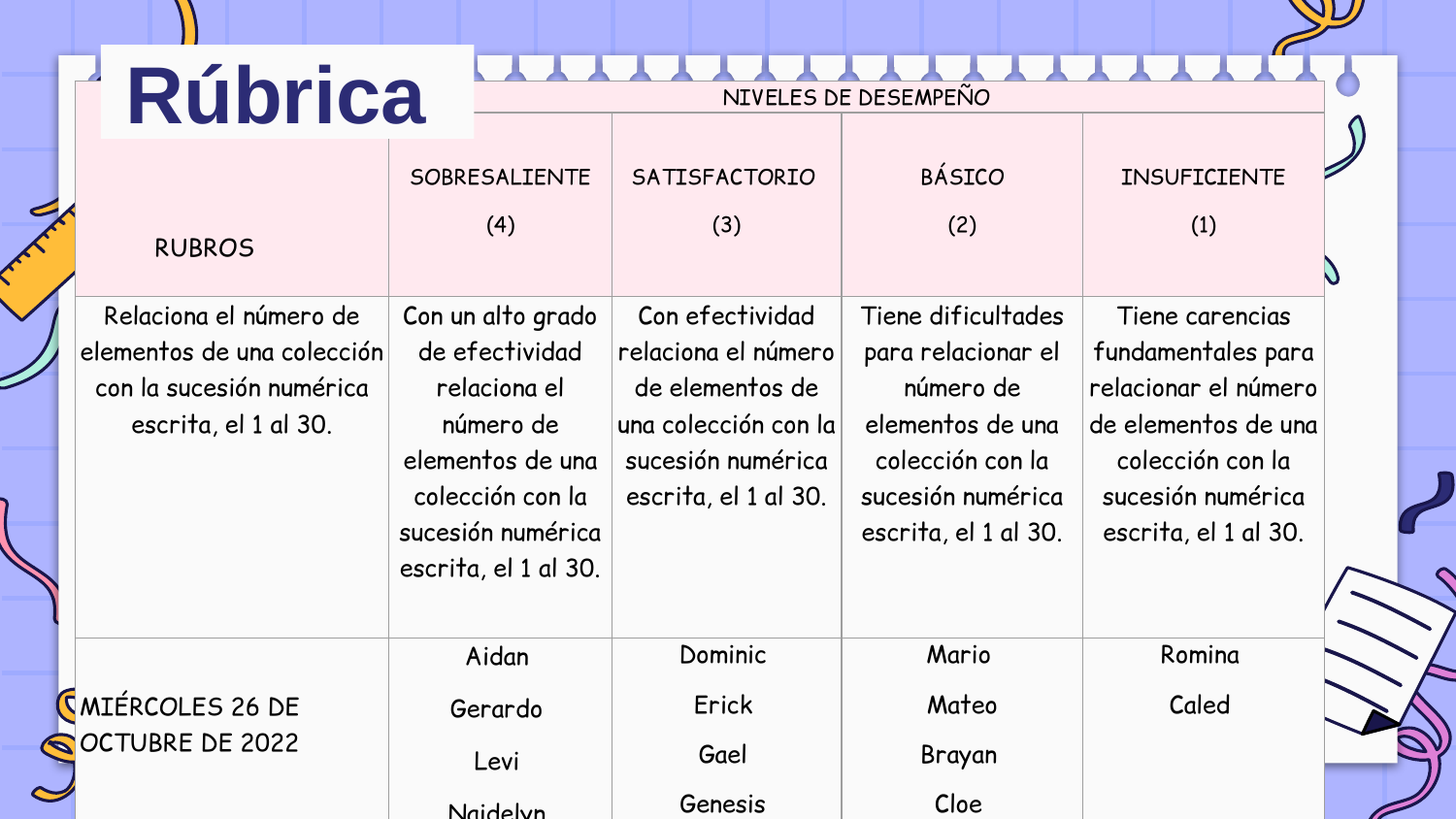

# Rúbrica
| RUBROS | NIVELES DE DESEMPEÑO |  |  |  |
| --- | --- | --- | --- | --- |
|  | SOBRESALIENTE (4) | SATISFACTORIO (3) | BÁSICO (2) | INSUFICIENTE (1) |
| Relaciona el número de elementos de una colección con la sucesión numérica escrita, el 1 al 30. | Con un alto grado de efectividad relaciona el número de elementos de una colección con la sucesión numérica escrita, el 1 al 30. | Con efectividad relaciona el número de elementos de una colección con la sucesión numérica escrita, el 1 al 30. | Tiene dificultades para relacionar el número de elementos de una colección con la sucesión numérica escrita, el 1 al 30. | Tiene carencias fundamentales para relacionar el número de elementos de una colección con la sucesión numérica escrita, el 1 al 30. |
| MIÉRCOLES 26 DE OCTUBRE DE 2022 | Aidan Gerardo Levi Naidelyn Sol Raul | Dominic Erick Gael Genesis Othon | Mario Mateo Brayan Cloe Keimy Luisa | Romina Caled |